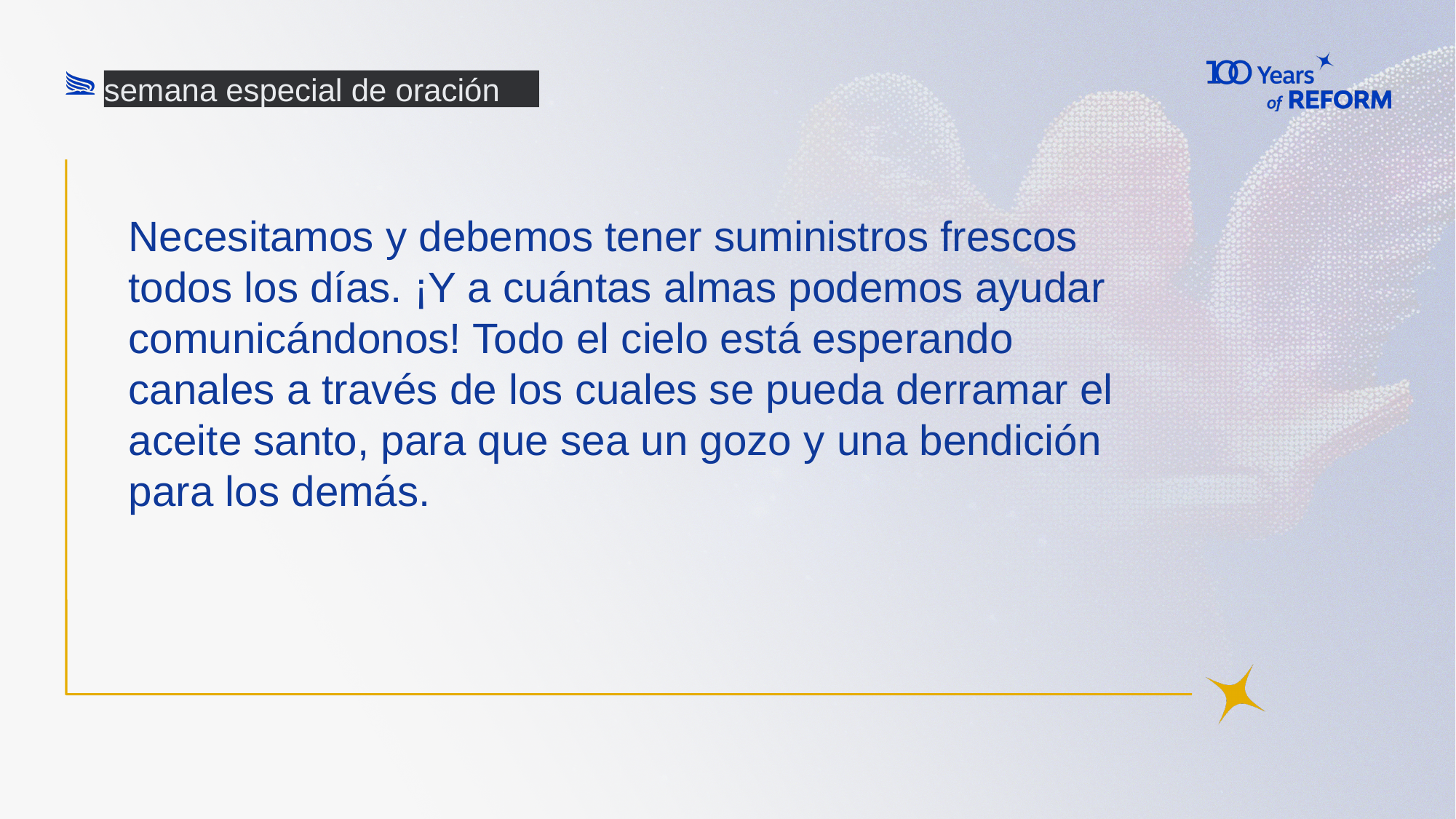

semana especial de oración
# Necesitamos y debemos tener suministros frescos todos los días. ¡Y a cuántas almas podemos ayudar comunicándonos! Todo el cielo está esperando canales a través de los cuales se pueda derramar el aceite santo, para que sea un gozo y una bendición para los demás.